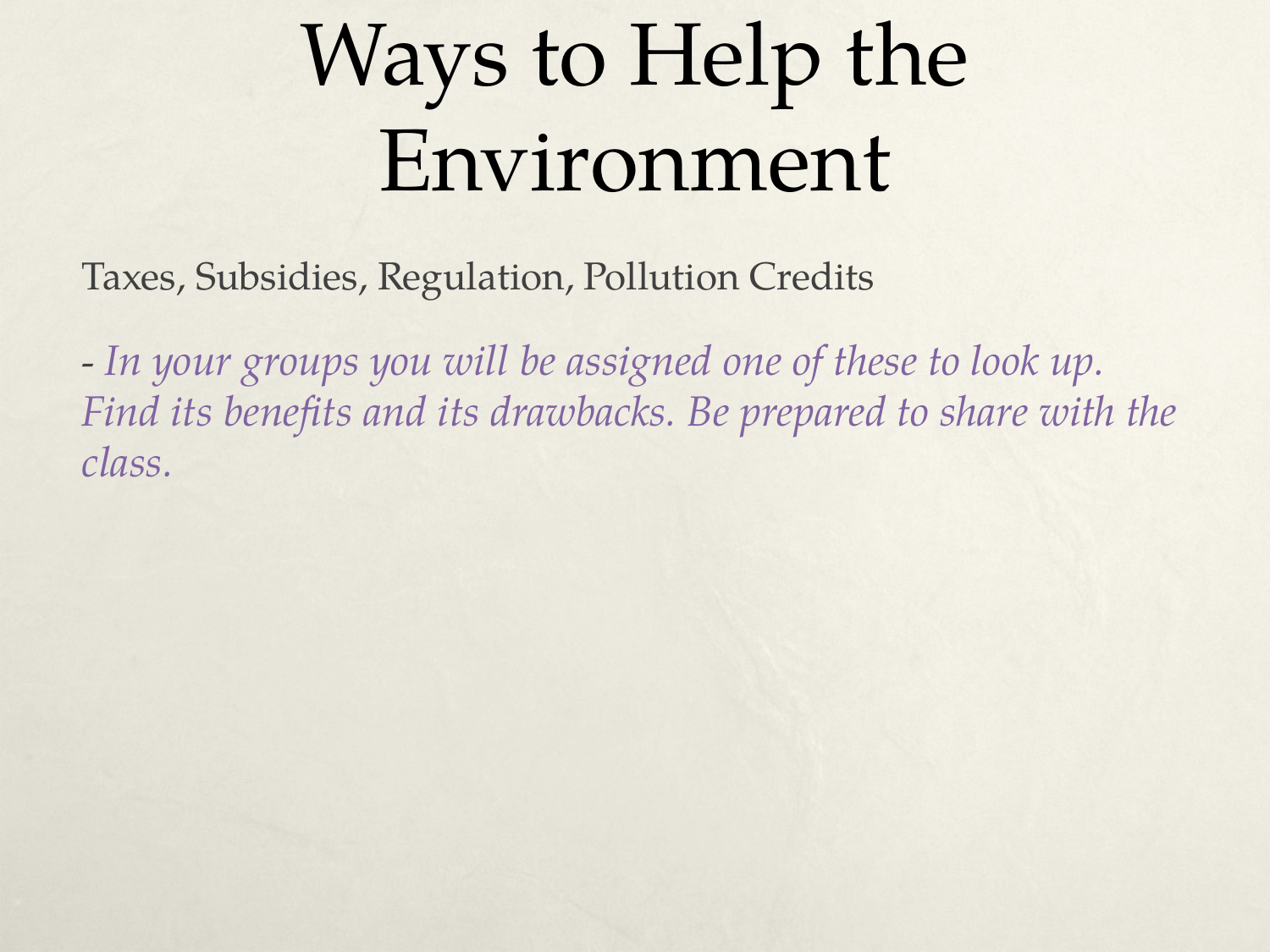

# Ways to Help the Environment
Taxes, Subsidies, Regulation, Pollution Credits
- In your groups you will be assigned one of these to look up. Find its benefits and its drawbacks. Be prepared to share with the class.